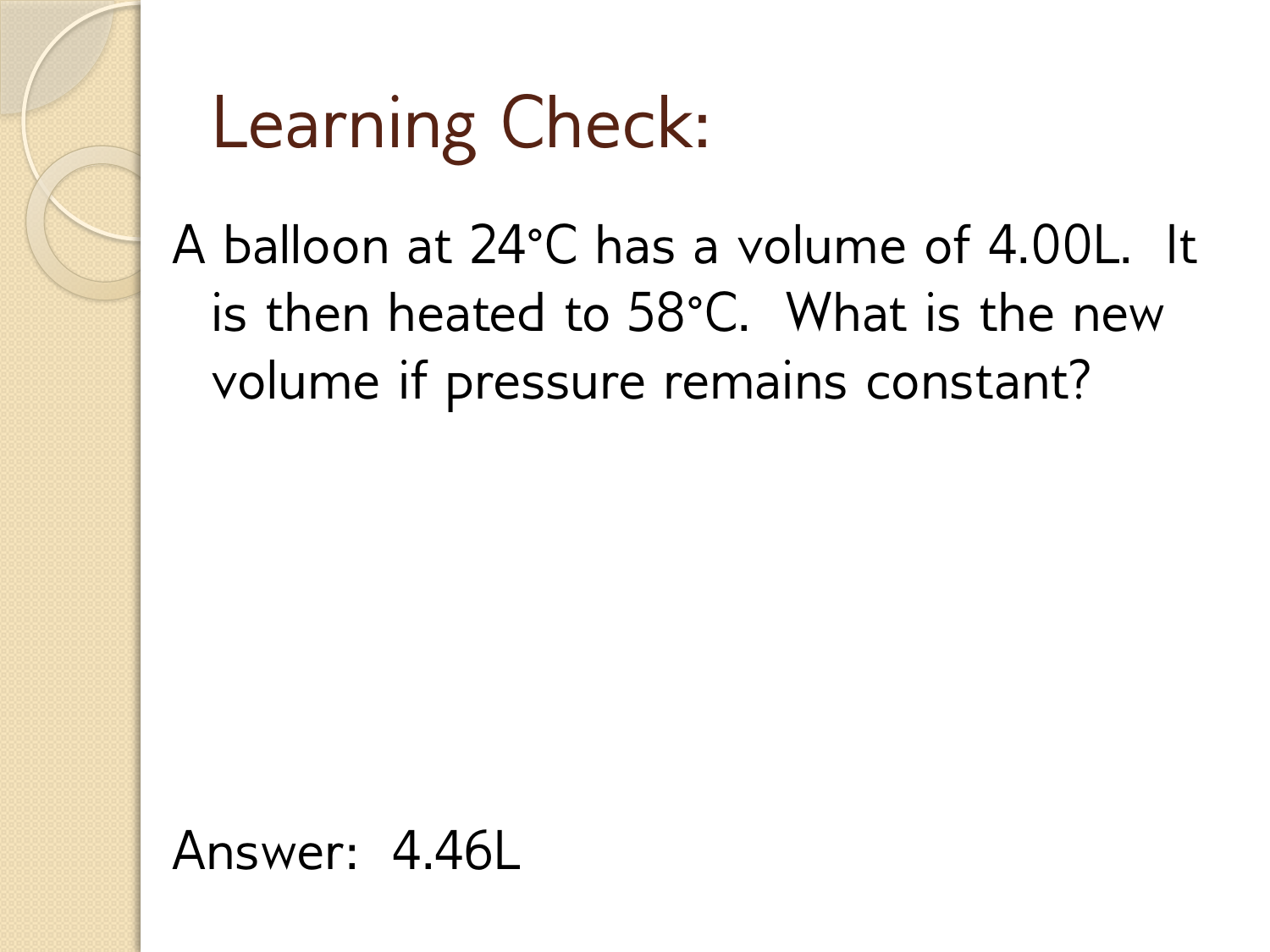

# Learning Check:
A balloon at 24°C has a volume of 4.00L.  It is then heated to 58°C.  What is the new volume if pressure remains constant?

Answer:  4.46L